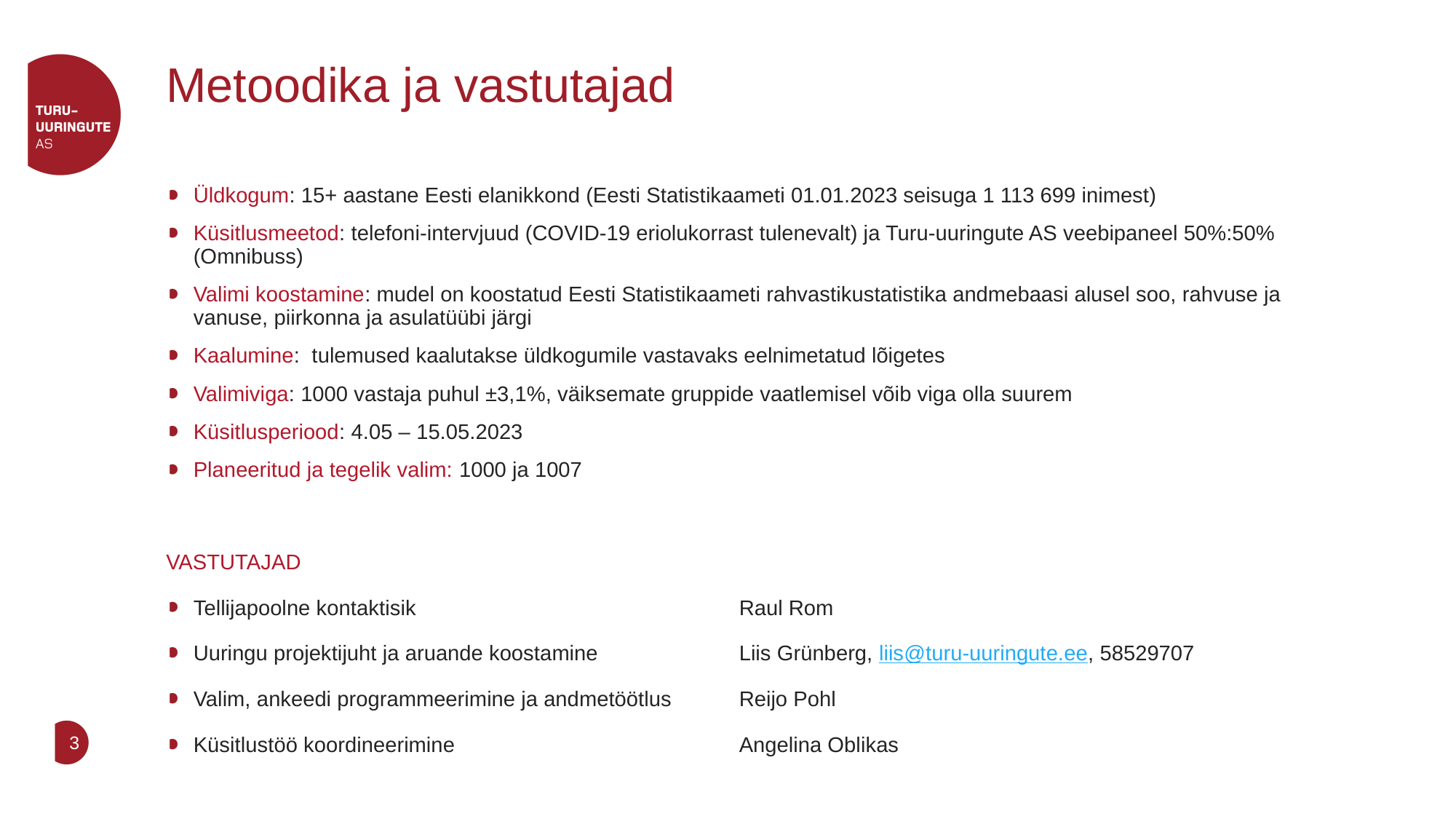

Metoodika ja vastutajad
# Üldkogum: 15+ aastane Eesti elanikkond (Eesti Statistikaameti 01.01.2023 seisuga 1 113 699 inimest)
Küsitlusmeetod: telefoni-intervjuud (COVID-19 eriolukorrast tulenevalt) ja Turu-uuringute AS veebipaneel 50%:50% (Omnibuss)
Valimi koostamine: mudel on koostatud Eesti Statistikaameti rahvastikustatistika andmebaasi alusel soo, rahvuse ja vanuse, piirkonna ja asulatüübi järgi
Kaalumine:  tulemused kaalutakse üldkogumile vastavaks eelnimetatud lõigetes
Valimiviga: 1000 vastaja puhul ±3,1%, väiksemate gruppide vaatlemisel võib viga olla suurem
Küsitlusperiood: 4.05 – 15.05.2023
Planeeritud ja tegelik valim: 1000 ja 1007

VASTUTAJAD
Tellijapoolne kontaktisik			Raul Rom
Uuringu projektijuht ja aruande koostamine		Liis Grünberg, liis@turu-uuringute.ee, 58529707
Valim, ankeedi programmeerimine ja andmetöötlus  	Reijo Pohl
Küsitlustöö koordineerimine			Angelina Oblikas